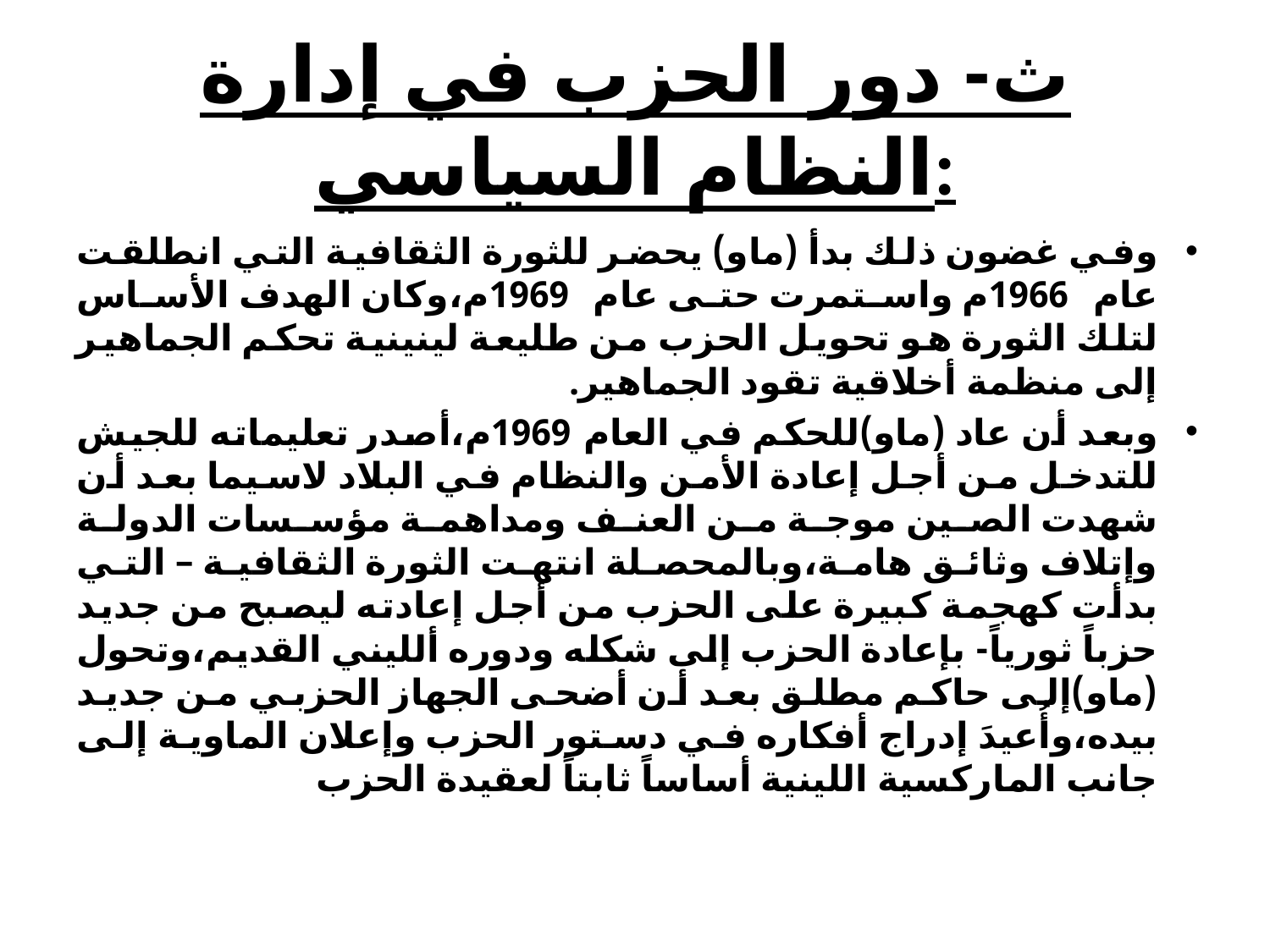

# ث- دور الحزب في إدارة النظام السياسي:
وفي غضون ذلك بدأ (ماو) يحضر للثورة الثقافية التي انطلقت عام 1966م واستمرت حتى عام 1969م،وكان الهدف الأساس لتلك الثورة هو تحويل الحزب من طليعة لينينية تحكم الجماهير إلى منظمة أخلاقية تقود الجماهير.
وبعد أن عاد (ماو)للحكم في العام 1969م،أصدر تعليماته للجيش للتدخل من أجل إعادة الأمن والنظام في البلاد لاسيما بعد أن شهدت الصين موجة من العنف ومداهمة مؤسسات الدولة وإتلاف وثائق هامة،وبالمحصلة انتهت الثورة الثقافية – التي بدأت كهجمة كبيرة على الحزب من أجل إعادته ليصبح من جديد حزباً ثورياً- بإعادة الحزب إلى شكله ودوره ألليني القديم،وتحول (ماو)إلى حاكم مطلق بعد أن أضحى الجهاز الحزبي من جديد بيده،وأُعيدَ إدراج أفكاره في دستور الحزب وإعلان الماوية إلى جانب الماركسية اللينية أساساً ثابتاً لعقيدة الحزب